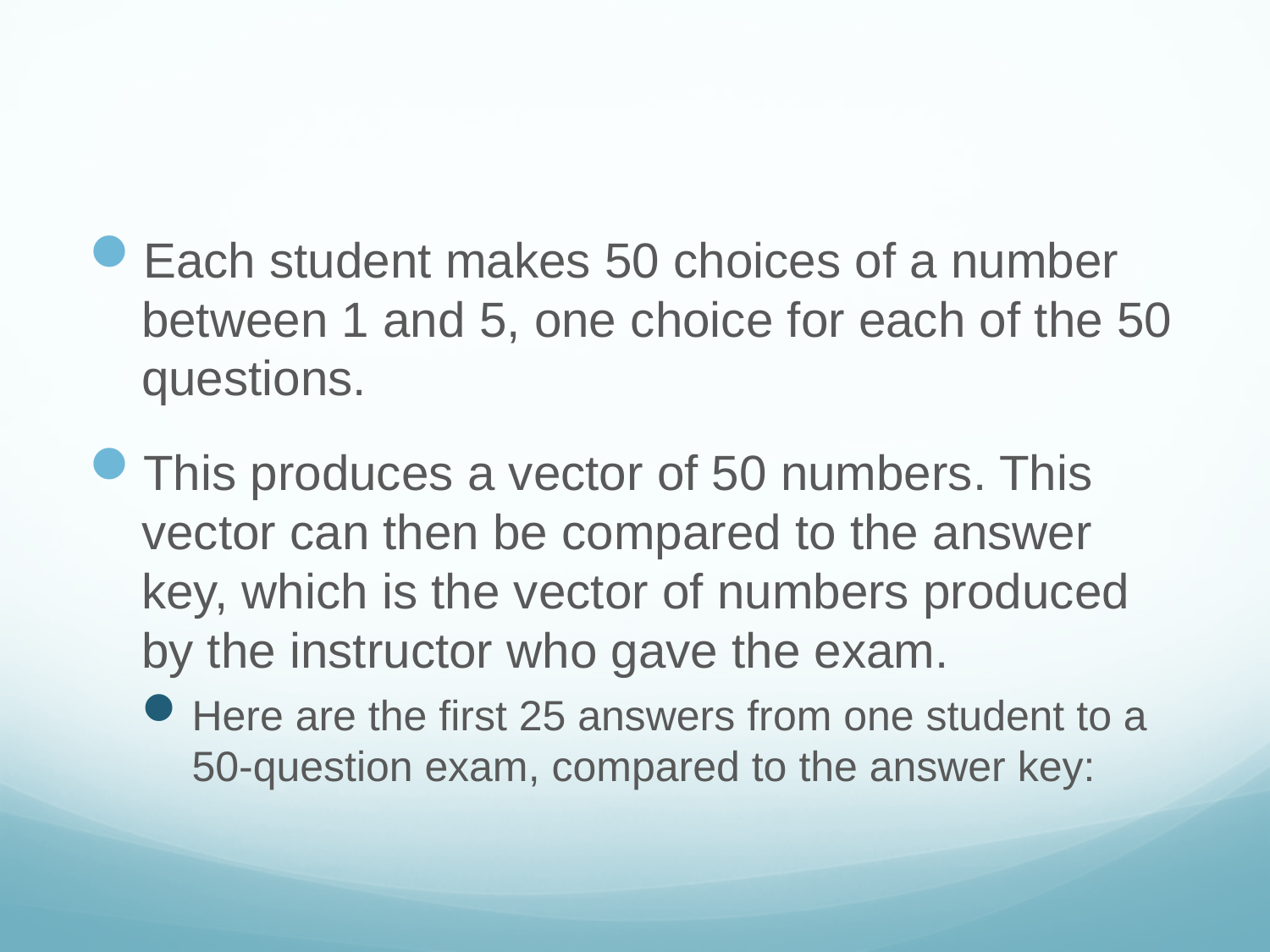

#
Each student makes 50 choices of a number between 1 and 5, one choice for each of the 50 questions.
This produces a vector of 50 numbers. This vector can then be compared to the answer key, which is the vector of numbers produced by the instructor who gave the exam.
Here are the first 25 answers from one student to a 50-question exam, compared to the answer key: